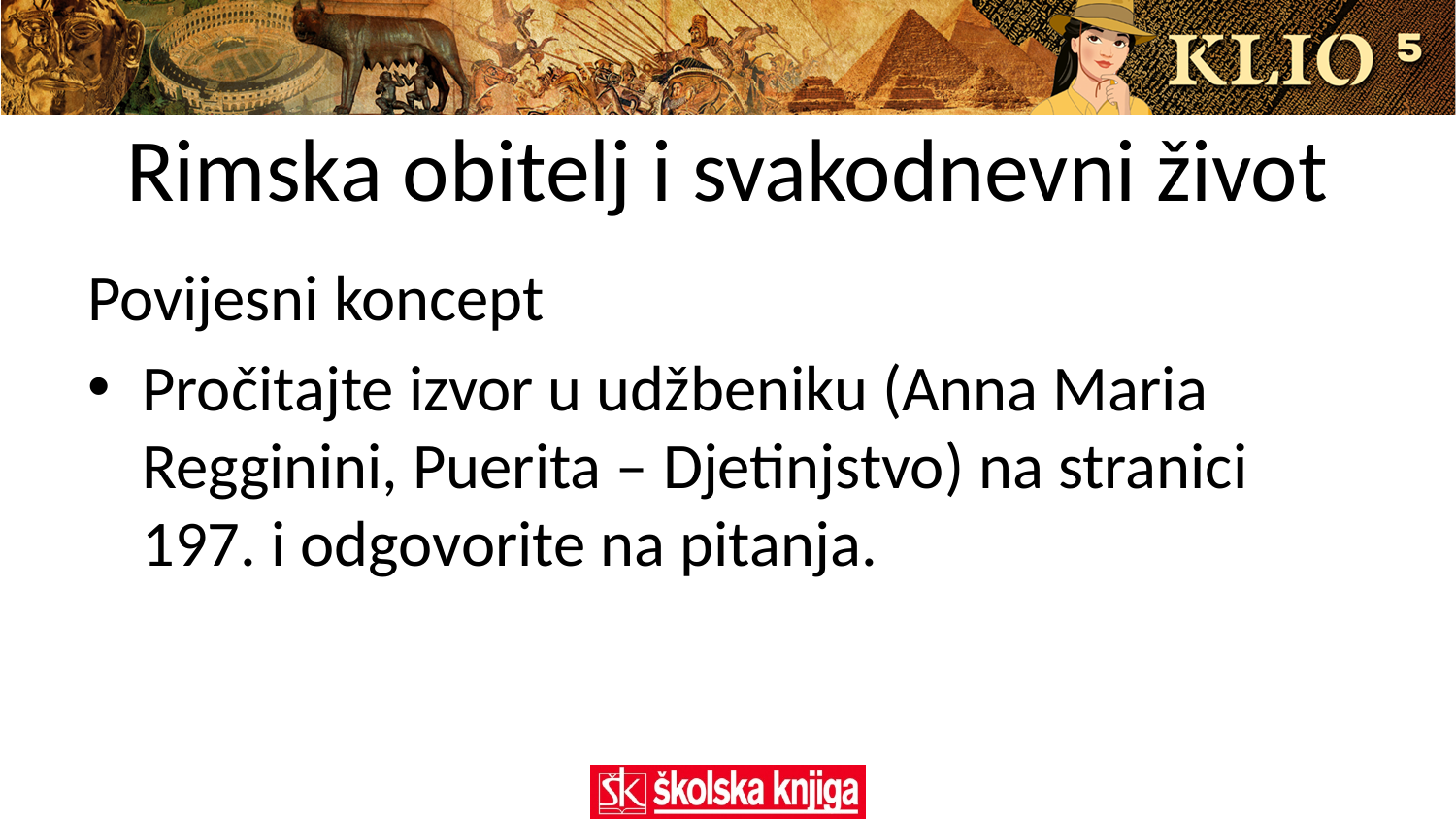

# Rimska obitelj i svakodnevni život
Povijesni koncept
Pročitajte izvor u udžbeniku (Anna Maria Regginini, Puerita – Djetinjstvo) na stranici 197. i odgovorite na pitanja.